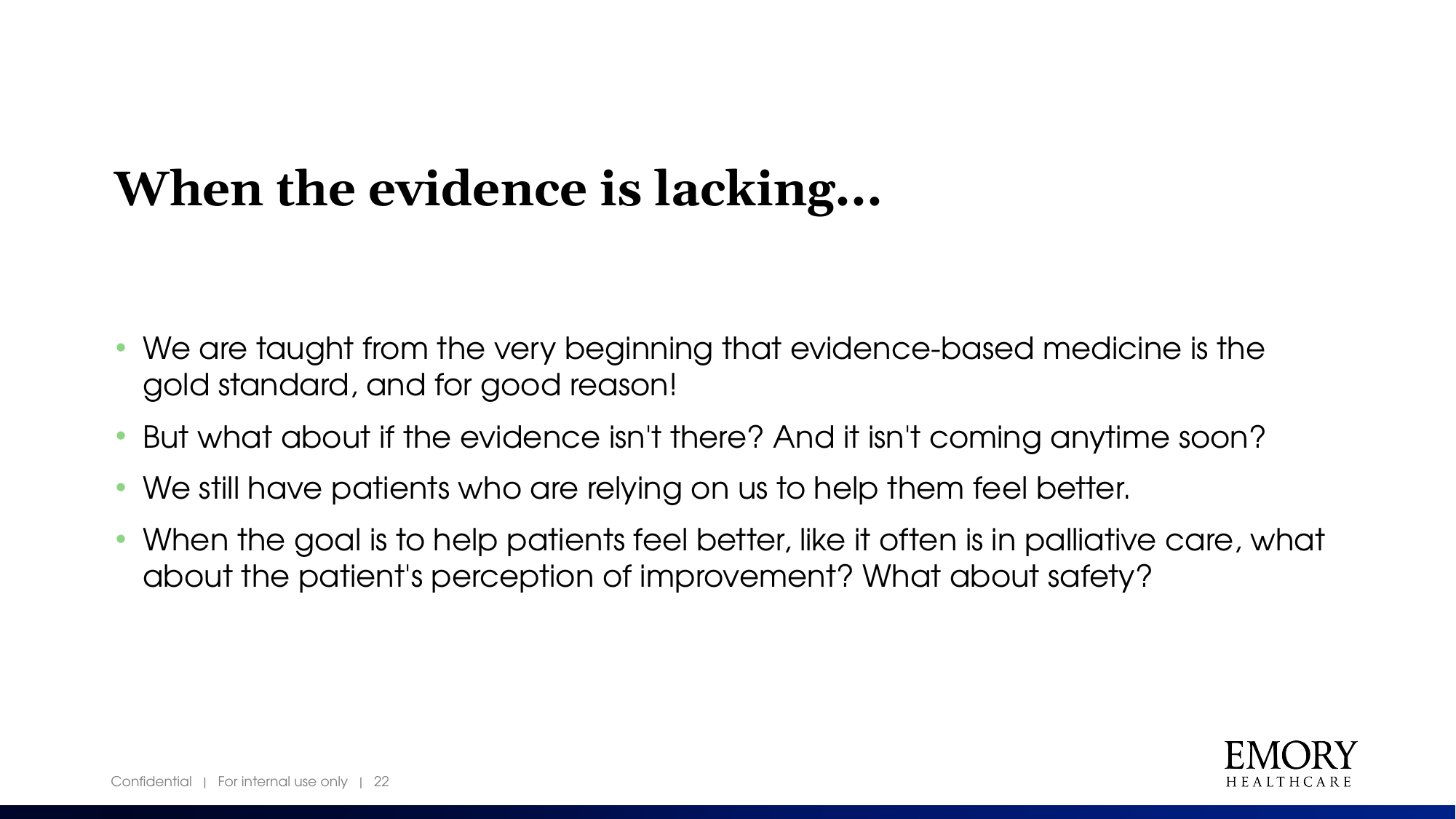

# When the evidence is lacking...

We are taught from the very beginning that evidence-based medicine is the gold standard, and for good reason!
But what about if the evidence isn't there? And it isn't coming anytime soon?
We still have patients who are relying on us to help them feel better.
When the goal is to help patients feel better, like it often is in palliative care, what about the patient's perception of improvement? What about safety?